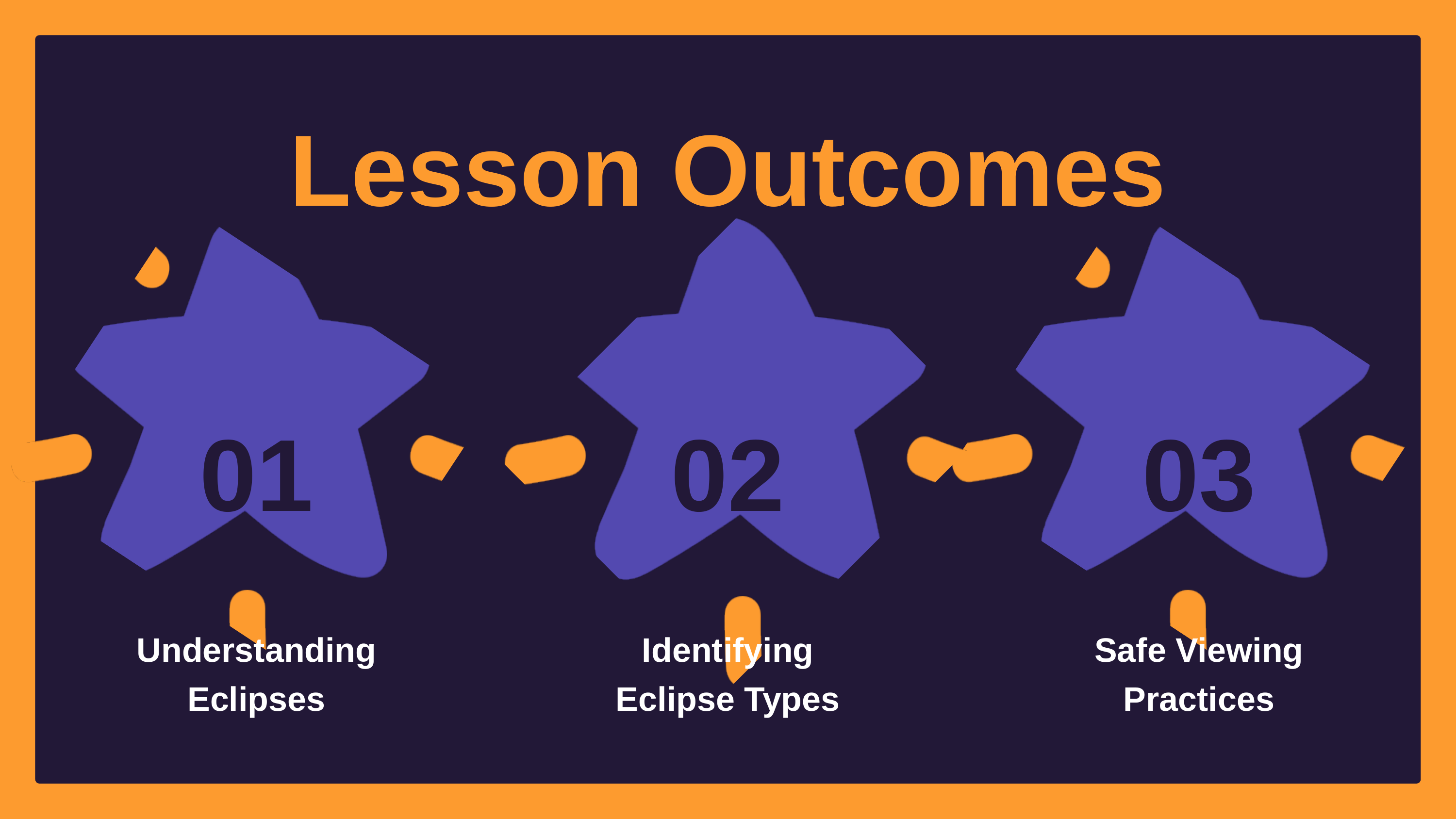

Lesson Outcomes

01
02
03
Understanding Eclipses
Identifying Eclipse Types
Safe Viewing Practices